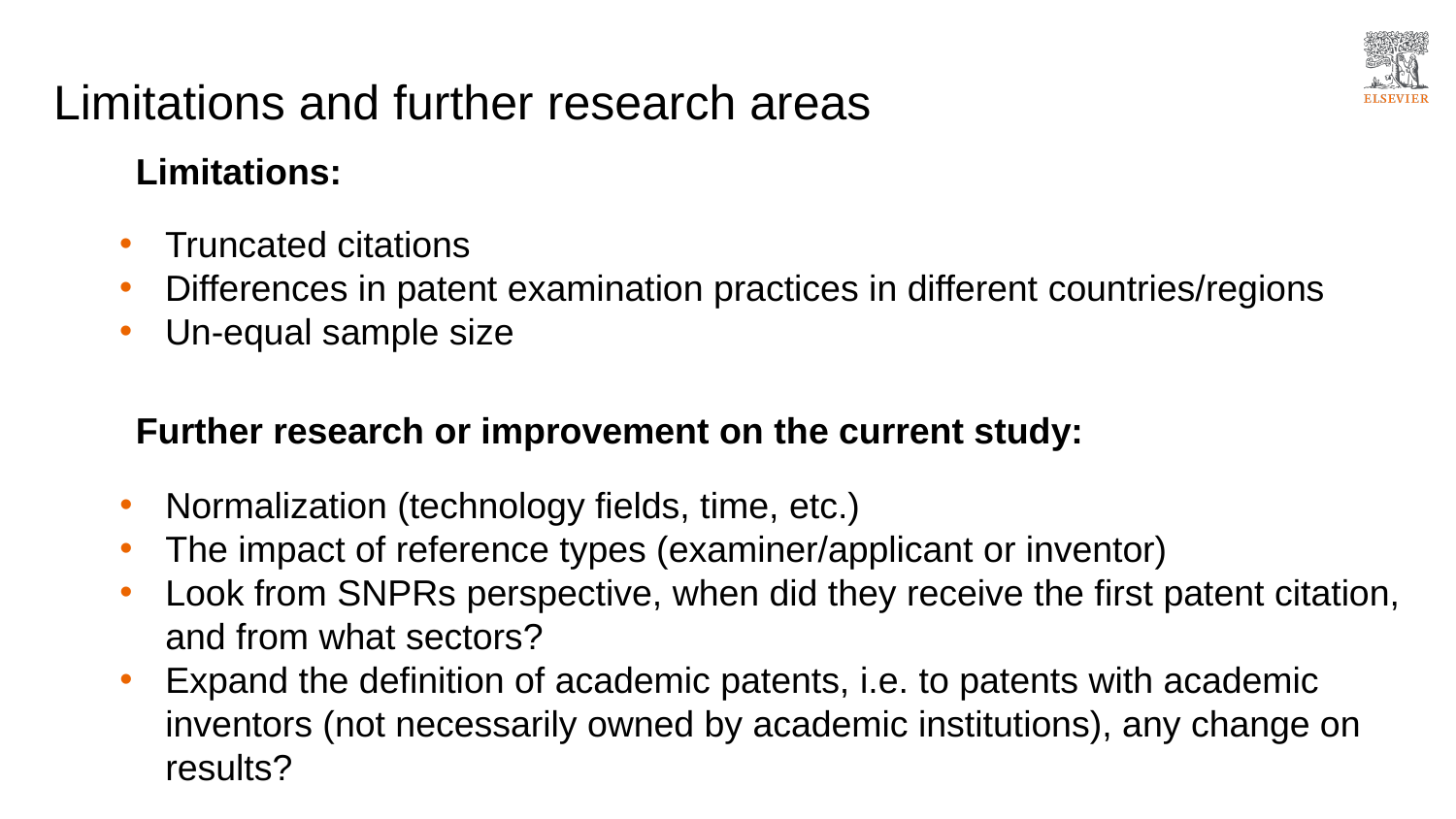

# Limitations and further research areas
Limitations:

Truncated citations
Differences in patent examination practices in different countries/regions
Un-equal sample size

Further research or improvement on the current study:

Normalization (technology fields, time, etc.)
The impact of reference types (examiner/applicant or inventor)
Look from SNPRs perspective, when did they receive the first patent citation, and from what sectors?
Expand the definition of academic patents, i.e. to patents with academic inventors (not necessarily owned by academic institutions), any change on results?